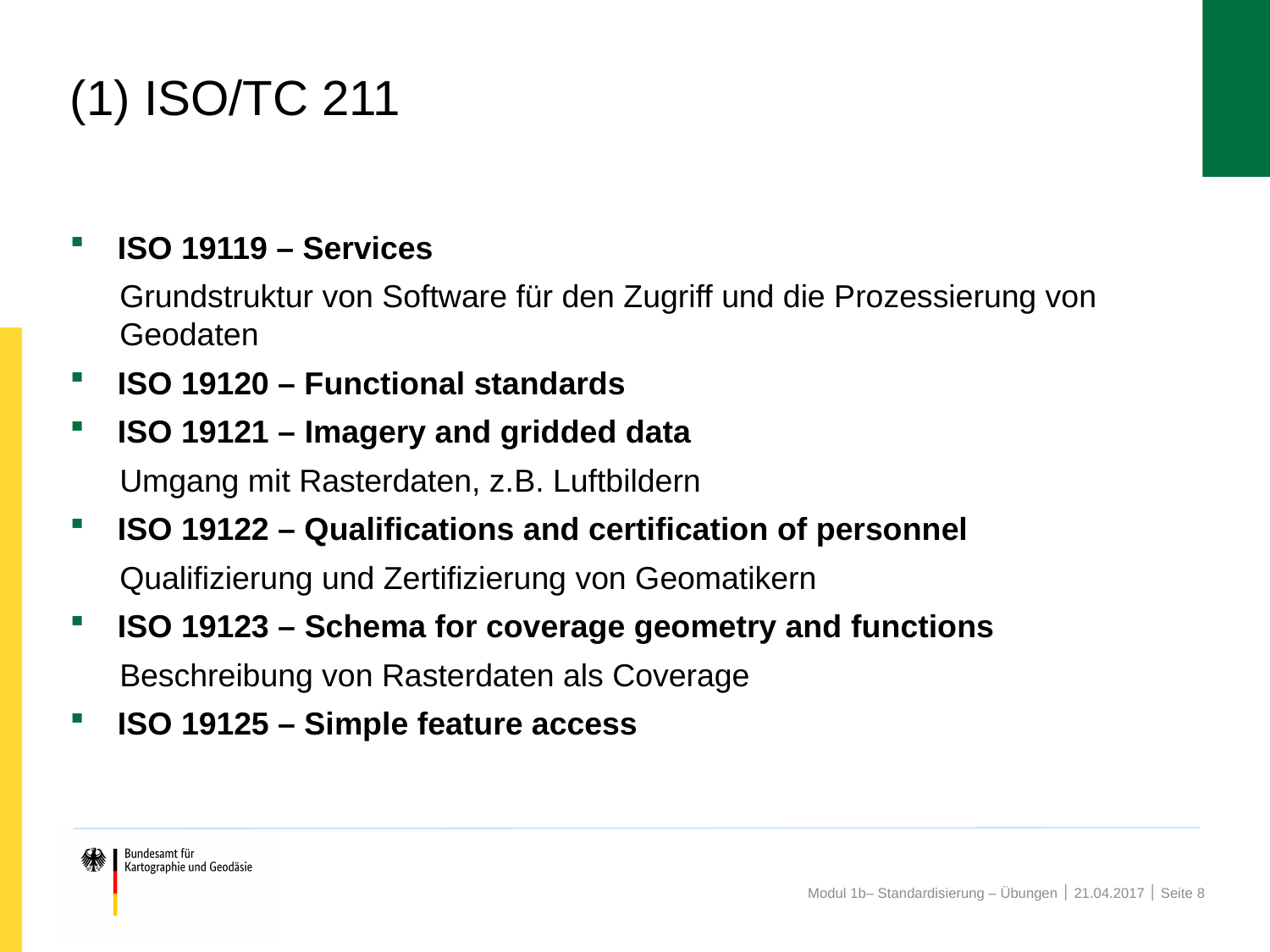

# (1) ISO/TC 211
ISO 19119 – Services
Grundstruktur von Software für den Zugriff und die Prozessierung von Geodaten
ISO 19120 – Functional standards
ISO 19121 – Imagery and gridded data
Umgang mit Rasterdaten, z.B. Luftbildern
ISO 19122 – Qualifications and certification of personnel
Qualifizierung und Zertifizierung von Geomatikern
ISO 19123 – Schema for coverage geometry and functions
Beschreibung von Rasterdaten als Coverage
ISO 19125 – Simple feature access